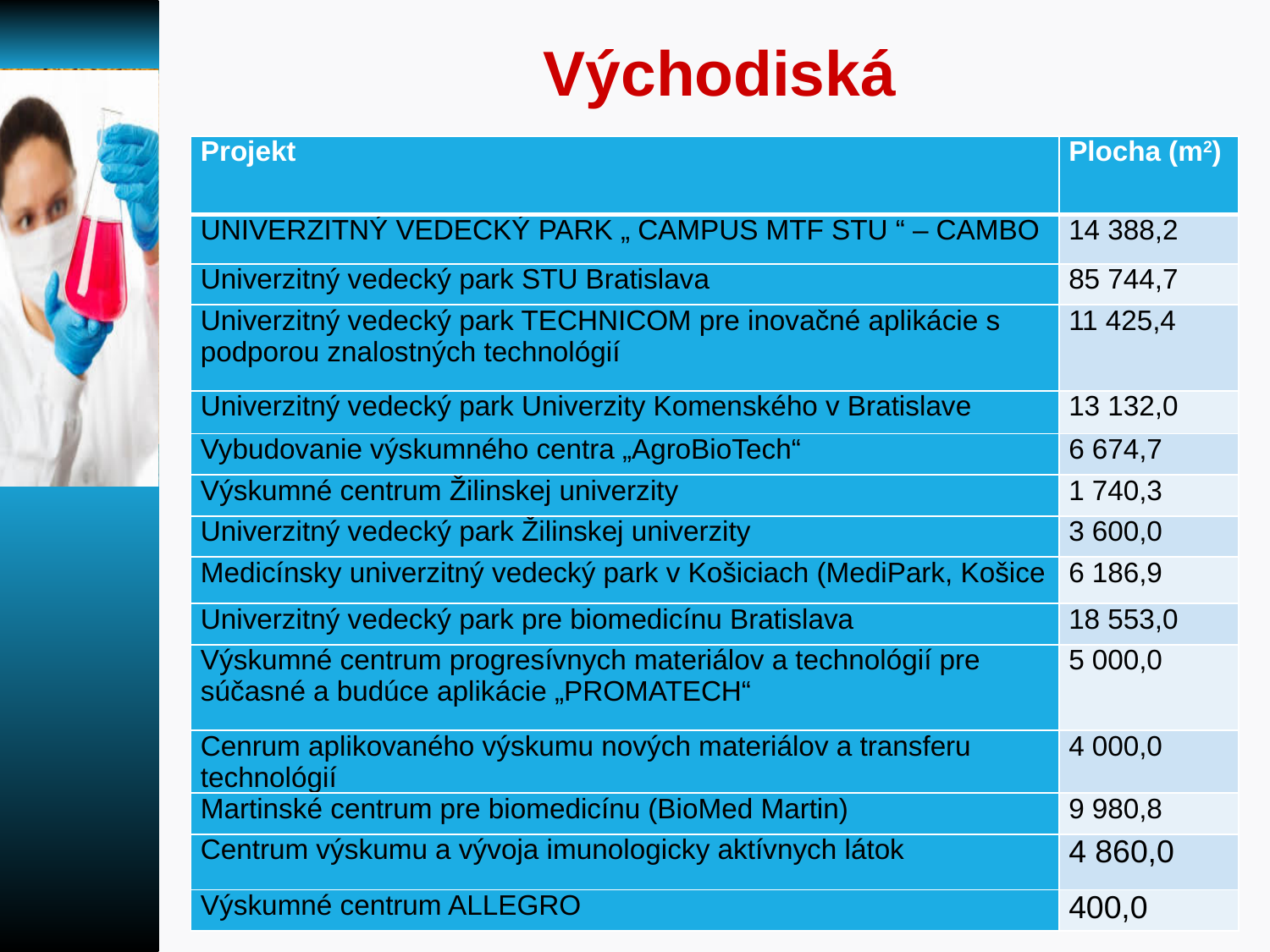

# Východiská
| Projekt | Plocha (m2) |
| --- | --- |
| UNIVERZITNÝ VEDECKÝ PARK „ CAMPUS MTF STU “ – CAMBO | 14 388,2 |
| Univerzitný vedecký park STU Bratislava | 85 744,7 |
| Univerzitný vedecký park TECHNICOM pre inovačné aplikácie s podporou znalostných technológií | 11 425,4 |
| Univerzitný vedecký park Univerzity Komenského v Bratislave | 13 132,0 |
| Vybudovanie výskumného centra „AgroBioTech“ | 6 674,7 |
| Výskumné centrum Žilinskej univerzity | 1 740,3 |
| Univerzitný vedecký park Žilinskej univerzity | 3 600,0 |
| Medicínsky univerzitný vedecký park v Košiciach (MediPark, Košice | 6 186,9 |
| Univerzitný vedecký park pre biomedicínu Bratislava | 18 553,0 |
| Výskumné centrum progresívnych materiálov a technológií pre súčasné a budúce aplikácie „PROMATECH“ | 5 000,0 |
| Cenrum aplikovaného výskumu nových materiálov a transferu technológií | 4 000,0 |
| Martinské centrum pre biomedicínu (BioMed Martin) | 9 980,8 |
| Centrum výskumu a vývoja imunologicky aktívnych látok | 4 860,0 |
| Výskumné centrum ALLEGRO | 400,0 |